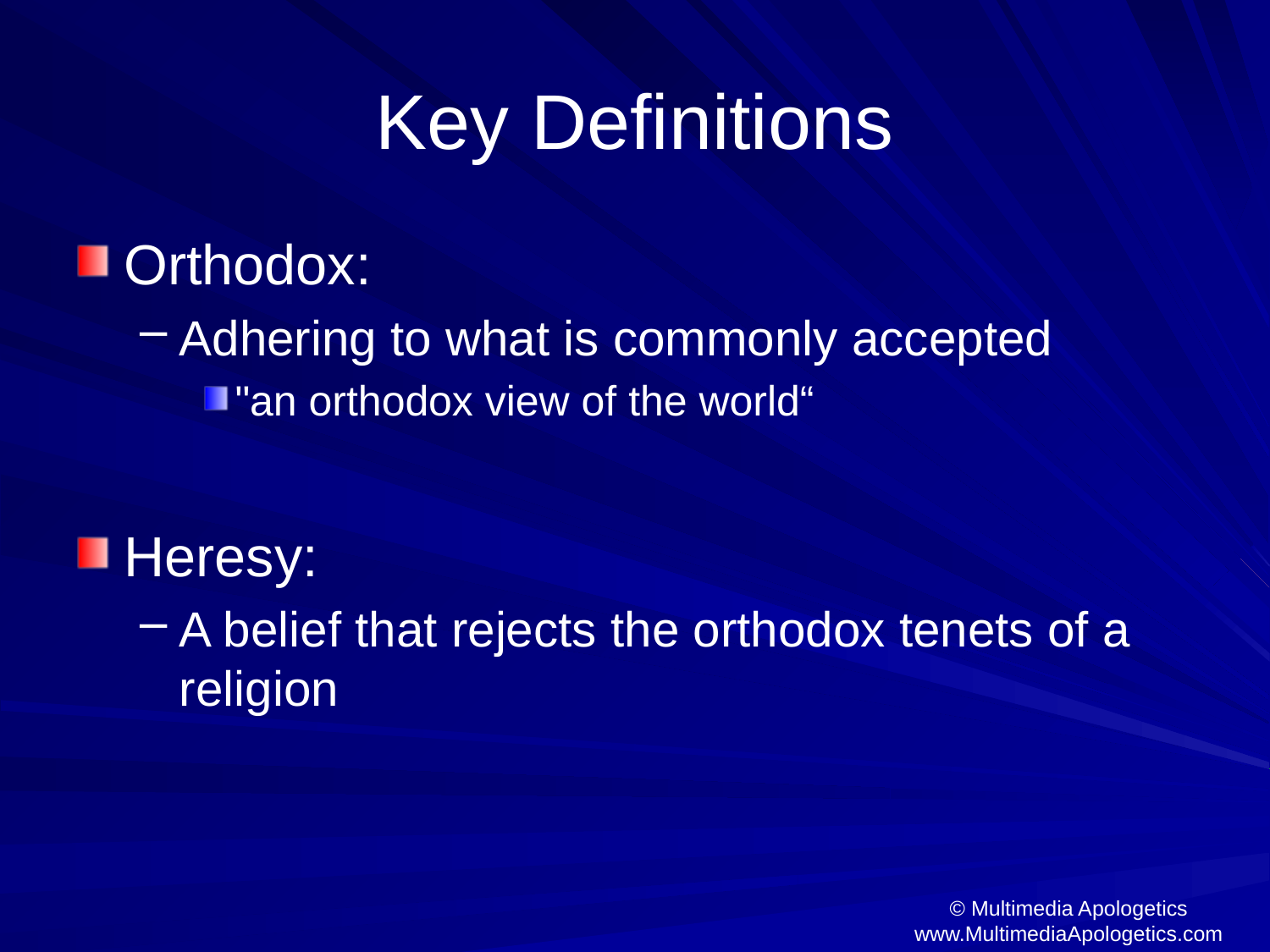

# Key Definitions
Orthodox:
Adhering to what is commonly accepted
"an orthodox view of the world“

Heresy:
A belief that rejects the orthodox tenets of a religion
© Multimedia Apologetics
www.MultimediaApologetics.com